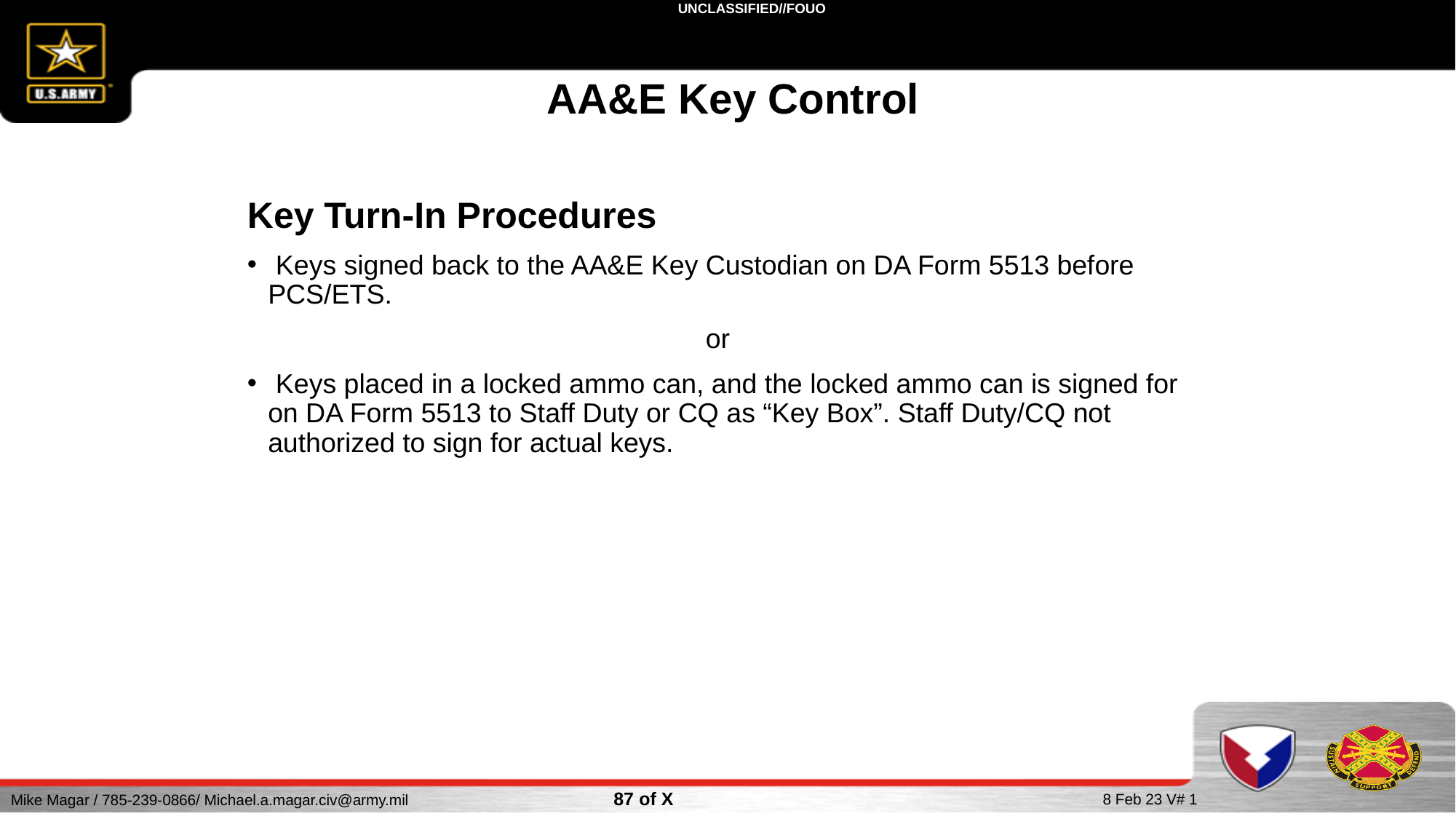

AA&E Key Control
Key Turn-In Procedures
 Keys signed back to the AA&E Key Custodian on DA Form 5513 before PCS/ETS.
                                                            or
 Keys placed in a locked ammo can, and the locked ammo can is signed for on DA Form 5513 to Staff Duty or CQ as “Key Box”. Staff Duty/CQ not authorized to sign for actual keys.